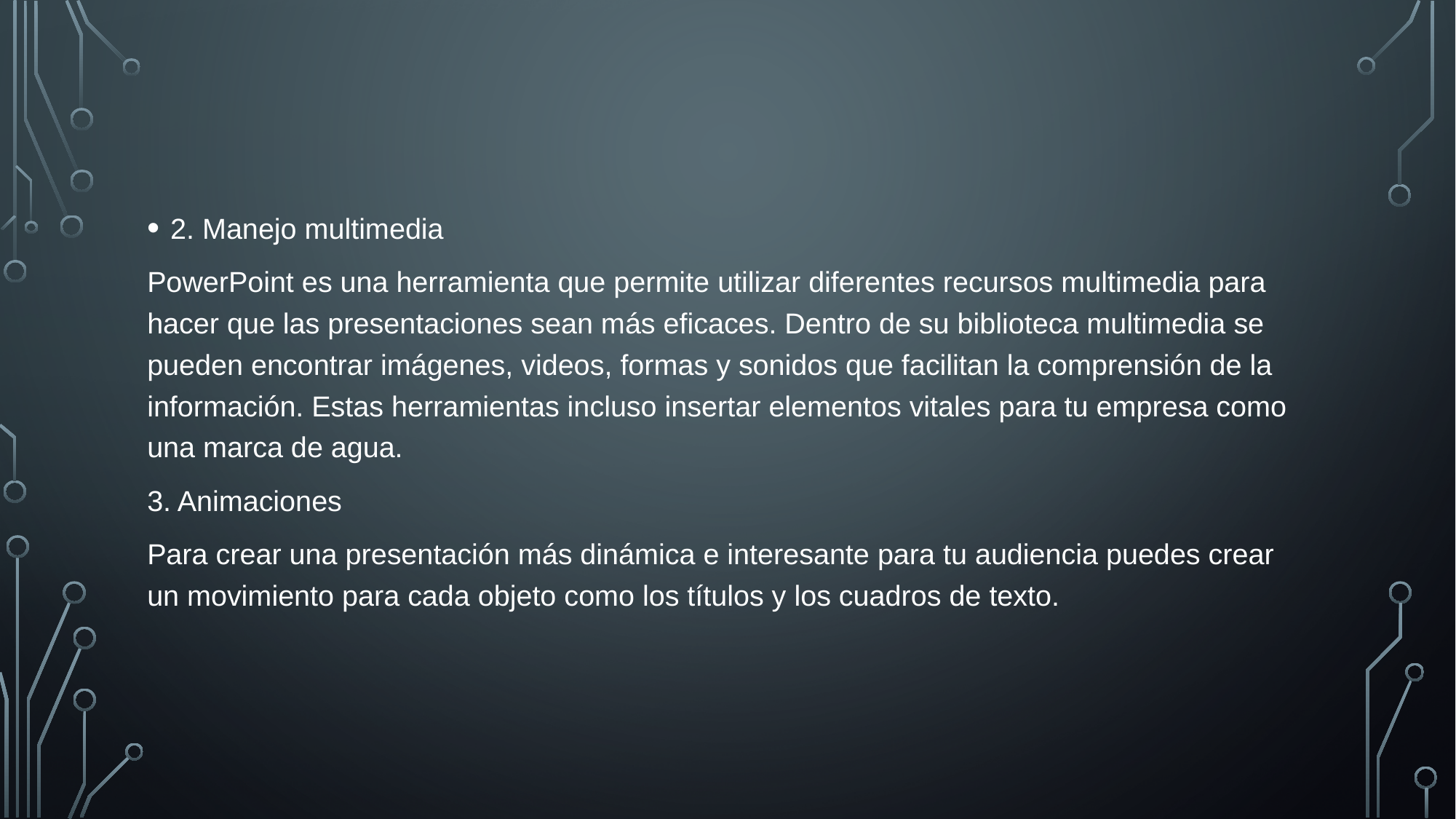

2. Manejo multimedia
PowerPoint es una herramienta que permite utilizar diferentes recursos multimedia para hacer que las presentaciones sean más eficaces. Dentro de su biblioteca multimedia se pueden encontrar imágenes, videos, formas y sonidos que facilitan la comprensión de la información. Estas herramientas incluso insertar elementos vitales para tu empresa como una marca de agua.
3. Animaciones
Para crear una presentación más dinámica e interesante para tu audiencia puedes crear un movimiento para cada objeto como los títulos y los cuadros de texto.